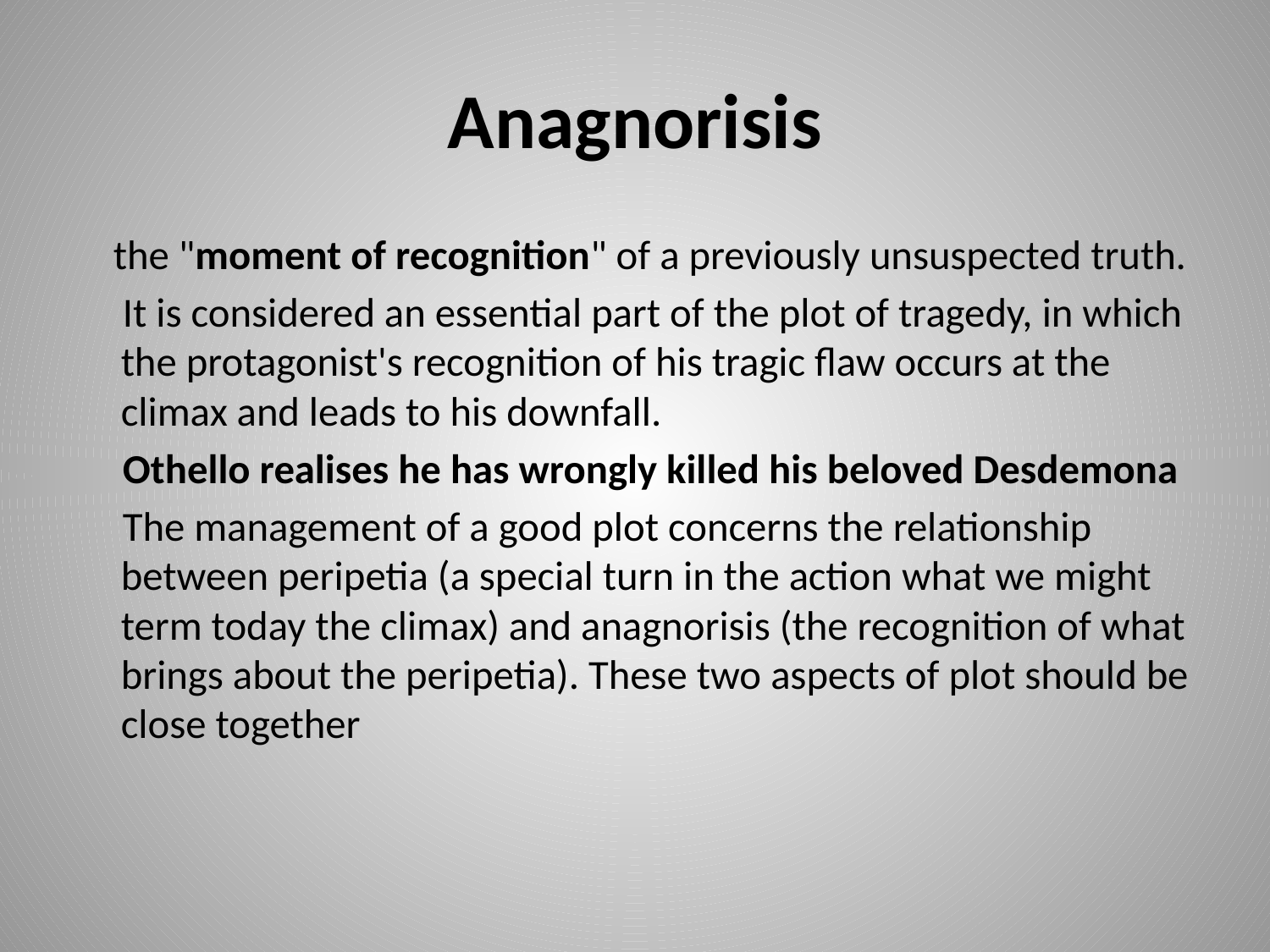

# Anagnorisis
    the "moment of recognition" of a previously unsuspected truth.
     It is considered an essential part of the plot of tragedy, in which the protagonist's recognition of his tragic flaw occurs at the climax and leads to his downfall.
     Othello realises he has wrongly killed his beloved Desdemona
     The management of a good plot concerns the relationship between peripetia (a special turn in the action what we might term today the climax) and anagnorisis (the recognition of what brings about the peripetia). These two aspects of plot should be close together